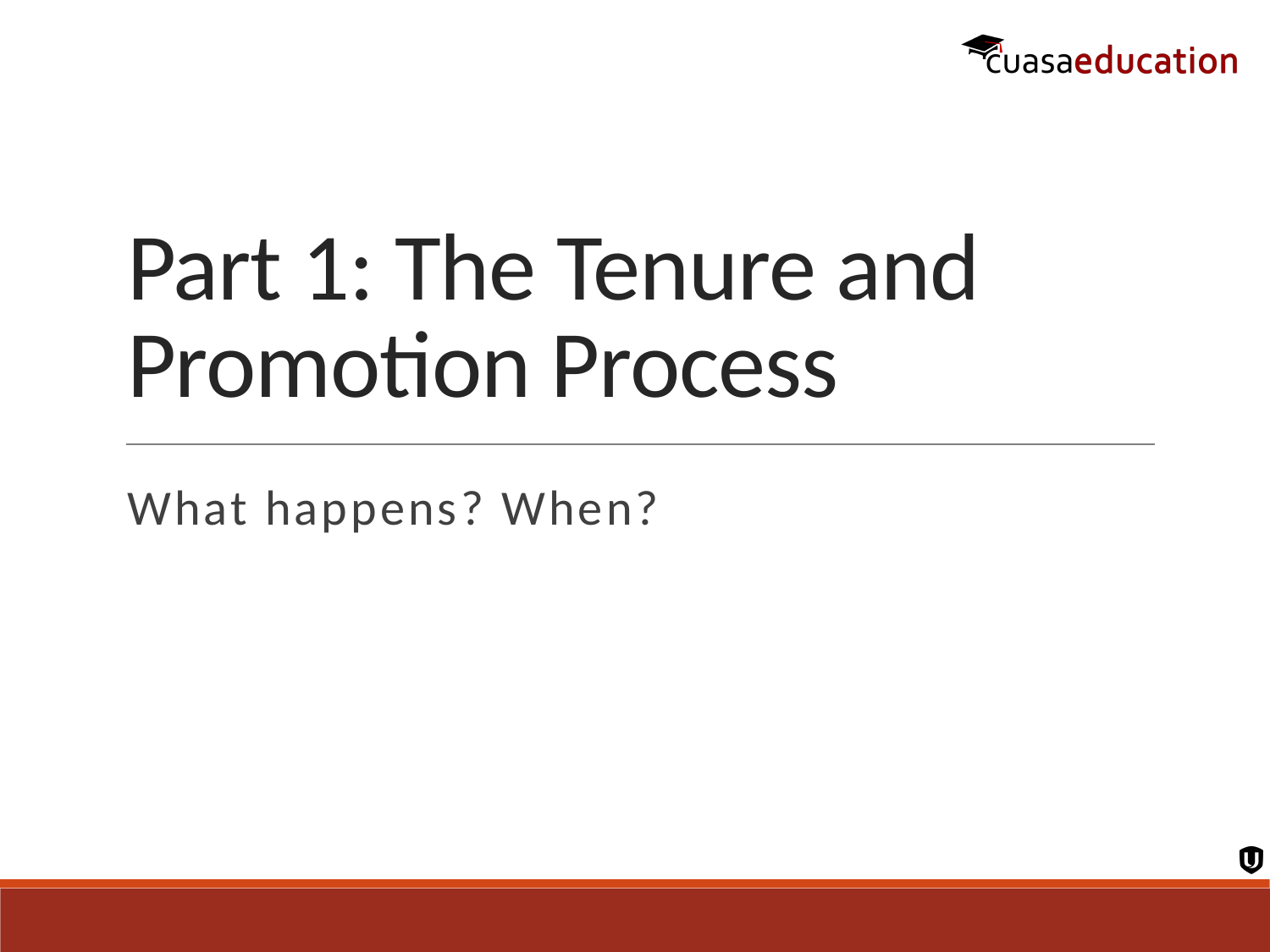

# Part 1: The Tenure and Promotion Process
What happens? When?